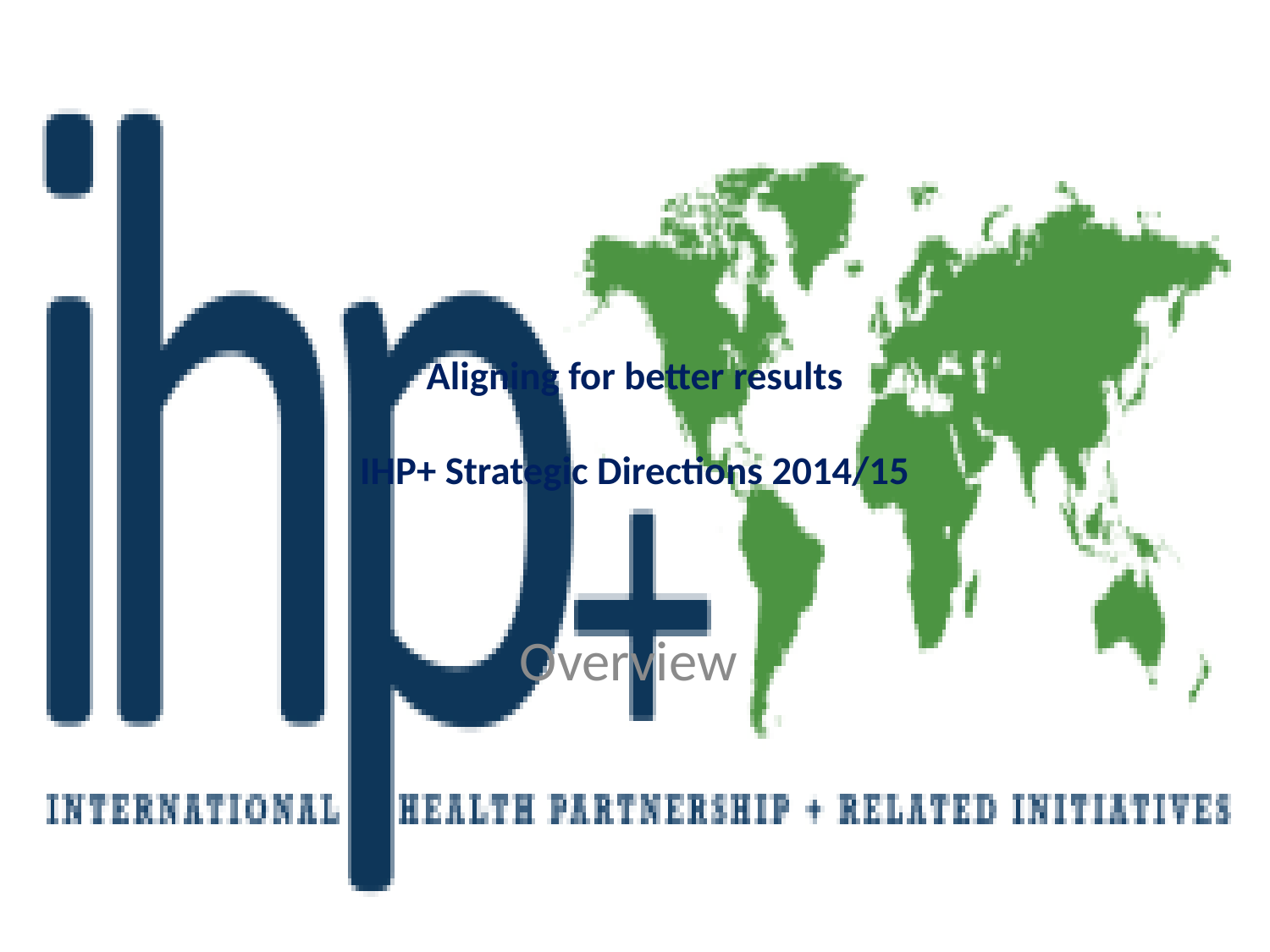

# Aligning for better results IHP+ Strategic Directions 2014/15

Overview